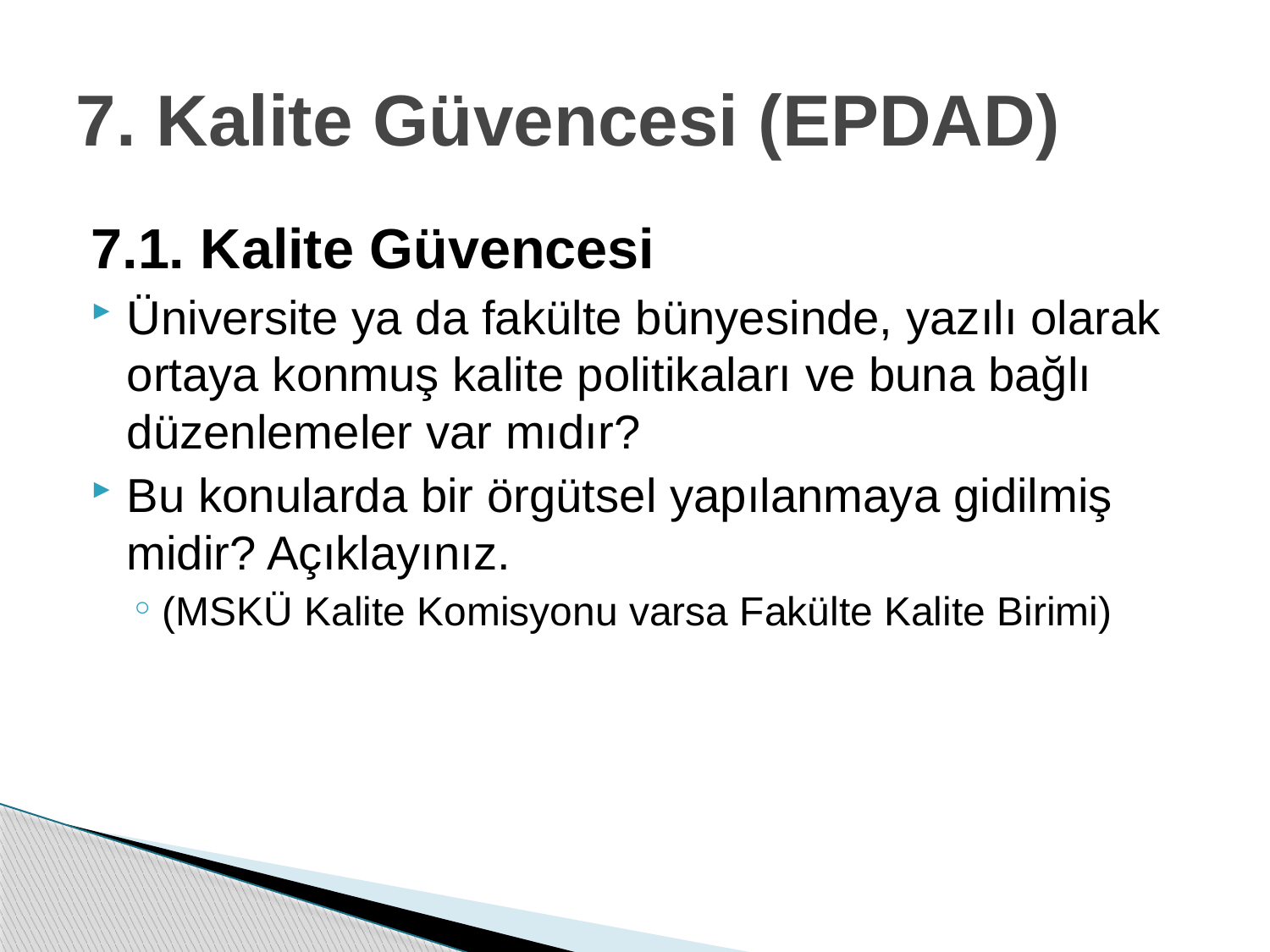

# 7. Kalite Güvencesi (EPDAD)
7.1. Kalite Güvencesi
Üniversite ya da fakülte bünyesinde, yazılı olarak ortaya konmuş kalite politikaları ve buna bağlı düzenlemeler var mıdır?
Bu konularda bir örgütsel yapılanmaya gidilmiş midir? Açıklayınız.
(MSKÜ Kalite Komisyonu varsa Fakülte Kalite Birimi)